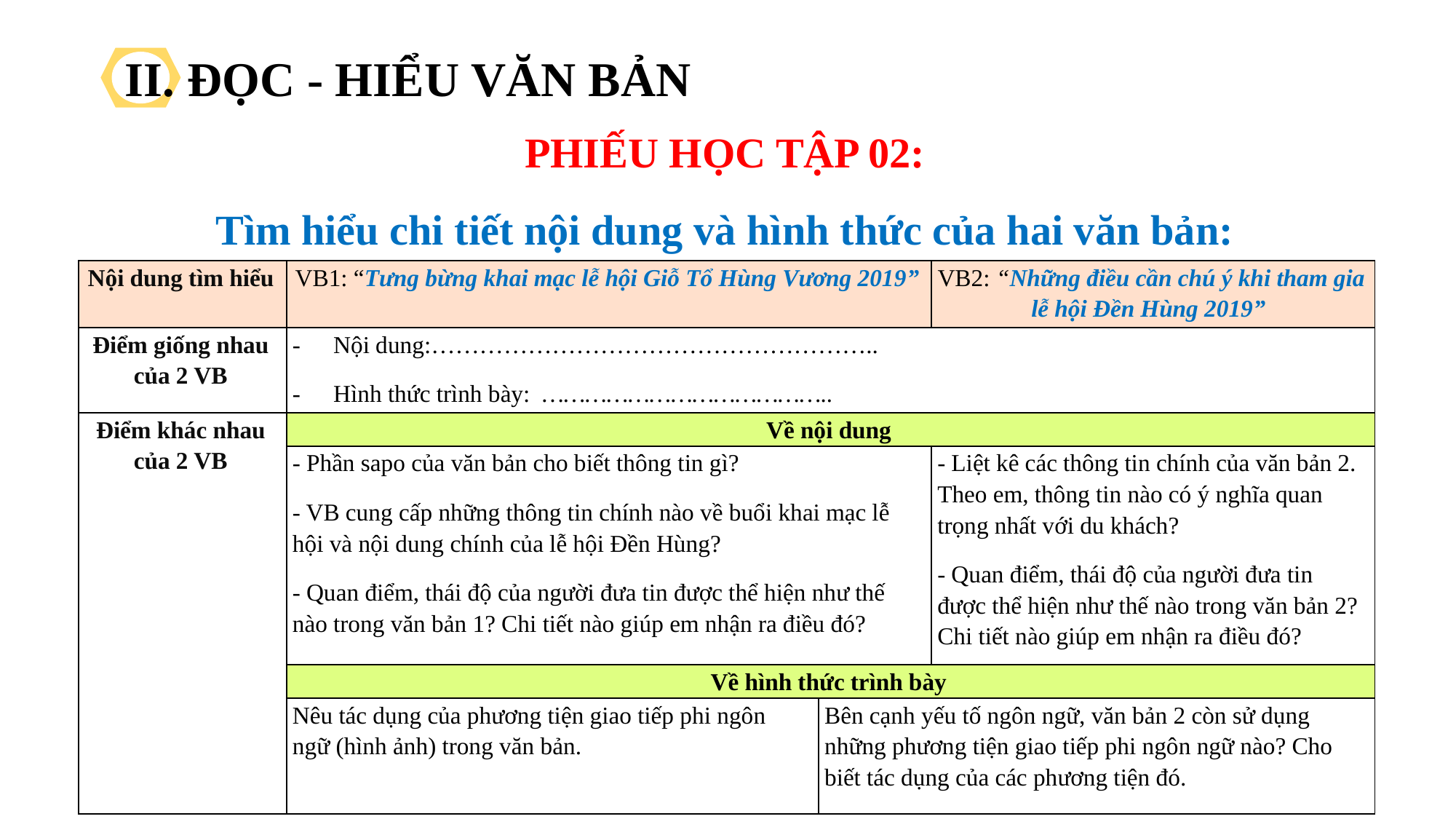

II. ĐỌC - HIỂU VĂN BẢN

PHIẾU HỌC TẬP 02:
Tìm hiểu chi tiết nội dung và hình thức của hai văn bản:
| Nội dung tìm hiểu | VB1: “Tưng bừng khai mạc lễ hội Giỗ Tổ Hùng Vương 2019” |  | VB2: “Những điều cần chú ý khi tham gia lễ hội Đền Hùng 2019” |
| --- | --- | --- | --- |
| Điểm giống nhau của 2 VB | Nội dung:……………………………………………….. Hình thức trình bày: ………………………………….. |  |  |
| Điểm khác nhau của 2 VB | Về nội dung |  |  |
|  | - Phần sapo của văn bản cho biết thông tin gì? - VB cung cấp những thông tin chính nào về buổi khai mạc lễ hội và nội dung chính của lễ hội Đền Hùng? - Quan điểm, thái độ của người đưa tin được thể hiện như thế nào trong văn bản 1? Chi tiết nào giúp em nhận ra điều đó? |  | - Liệt kê các thông tin chính của văn bản 2. Theo em, thông tin nào có ý nghĩa quan trọng nhất với du khách? - Quan điểm, thái độ của người đưa tin được thể hiện như thế nào trong văn bản 2? Chi tiết nào giúp em nhận ra điều đó? |
|  | Về hình thức trình bày |  |  |
|  | Nêu tác dụng của phương tiện giao tiếp phi ngôn ngữ (hình ảnh) trong văn bản. | Bên cạnh yếu tố ngôn ngữ, văn bản 2 còn sử dụng những phương tiện giao tiếp phi ngôn ngữ nào? Cho biết tác dụng của các phương tiện đó. | Bên cạnh yếu tố ngôn ngữ, văn bản 2 còn sử dụng những phương tiện giao tiếp phi ngôn ngữ nào? Cho biết tác dụng của các phương tiện đó. |